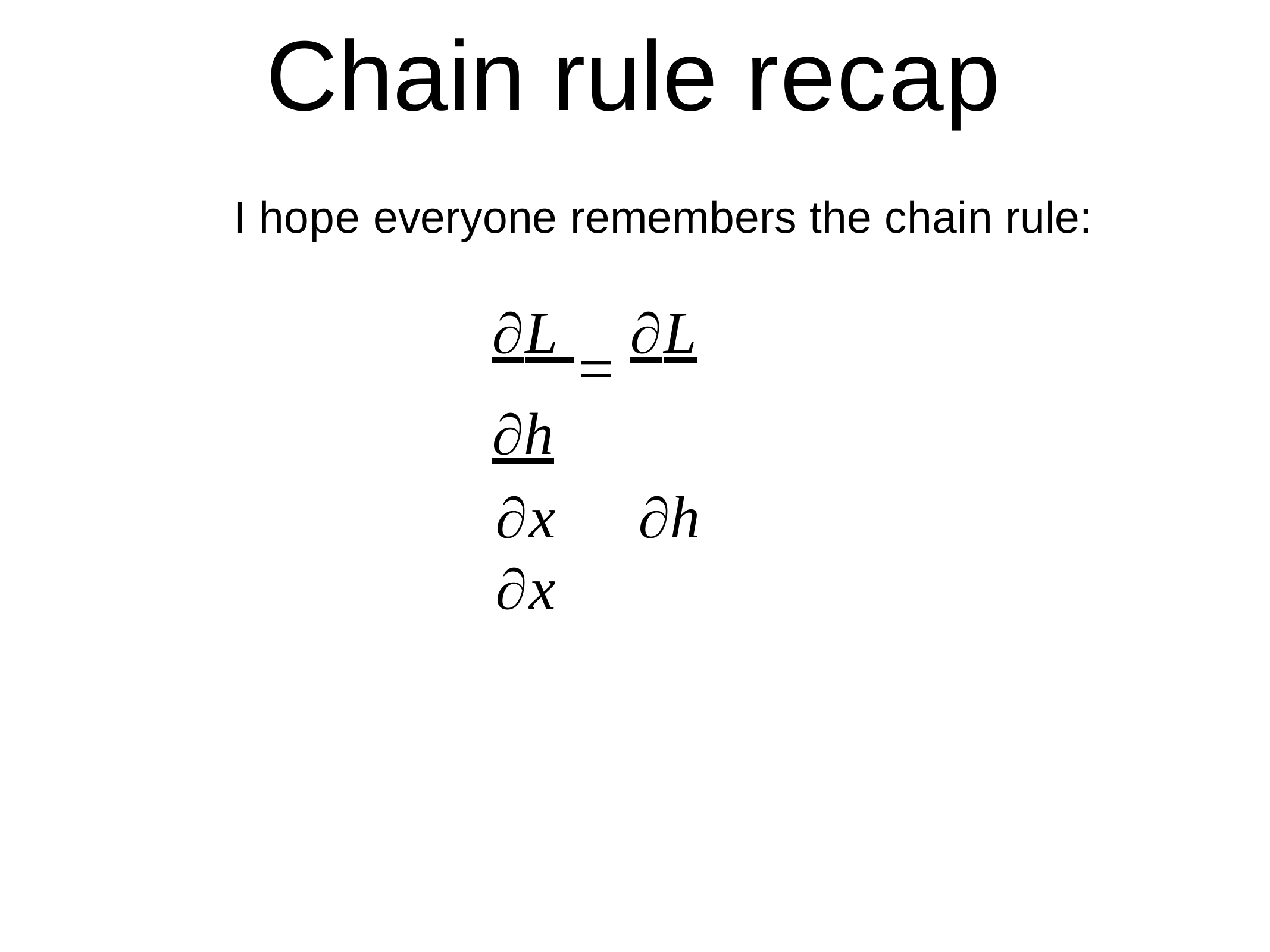

# Chain rule recap
I hope everyone remembers the chain rule:
∂L = ∂L ∂h
∂x	∂h ∂x